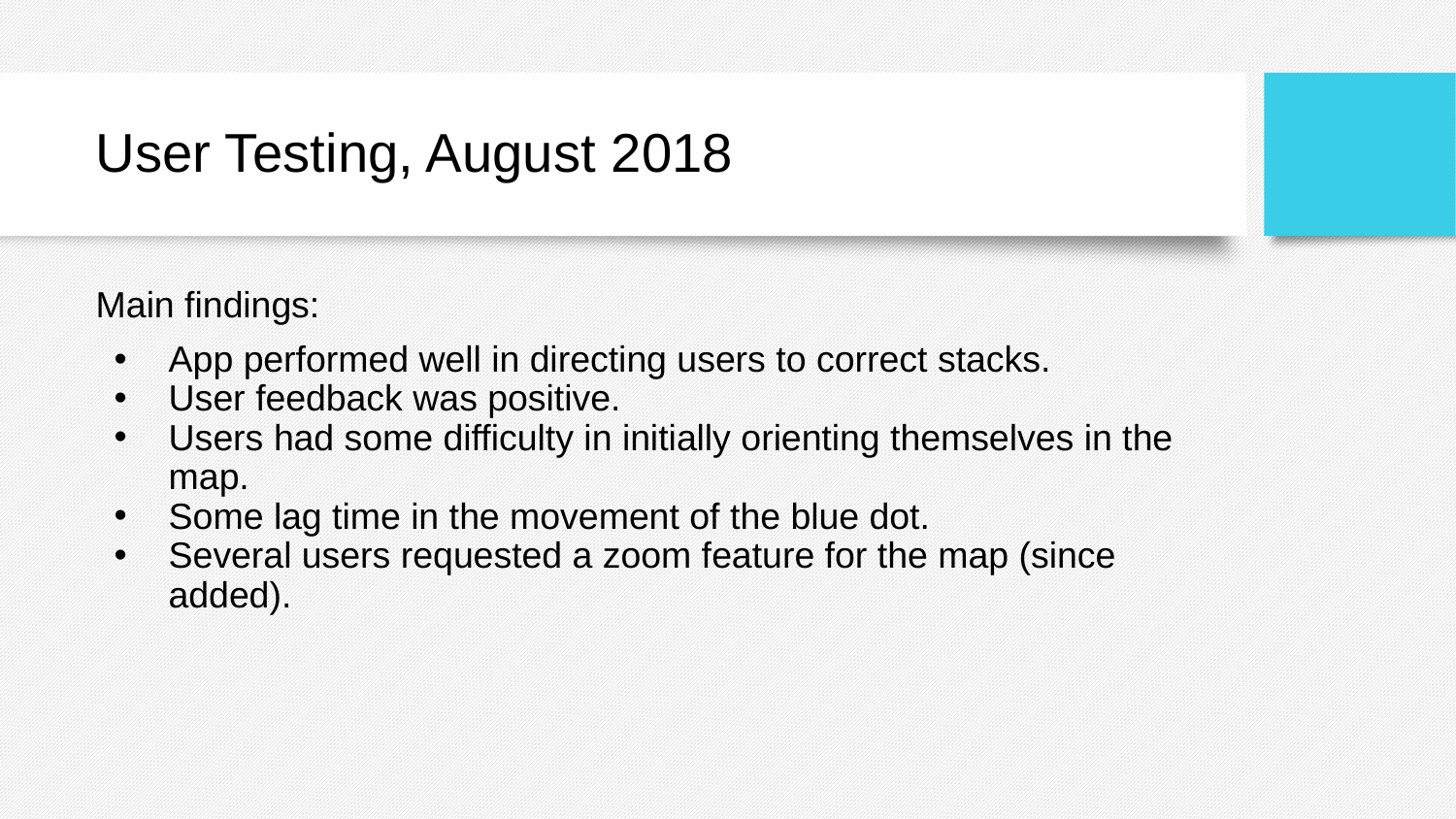

# User Testing, August 2018
Main findings:
App performed well in directing users to correct stacks.
User feedback was positive.
Users had some difficulty in initially orienting themselves in the map.
Some lag time in the movement of the blue dot.
Several users requested a zoom feature for the map (since added).